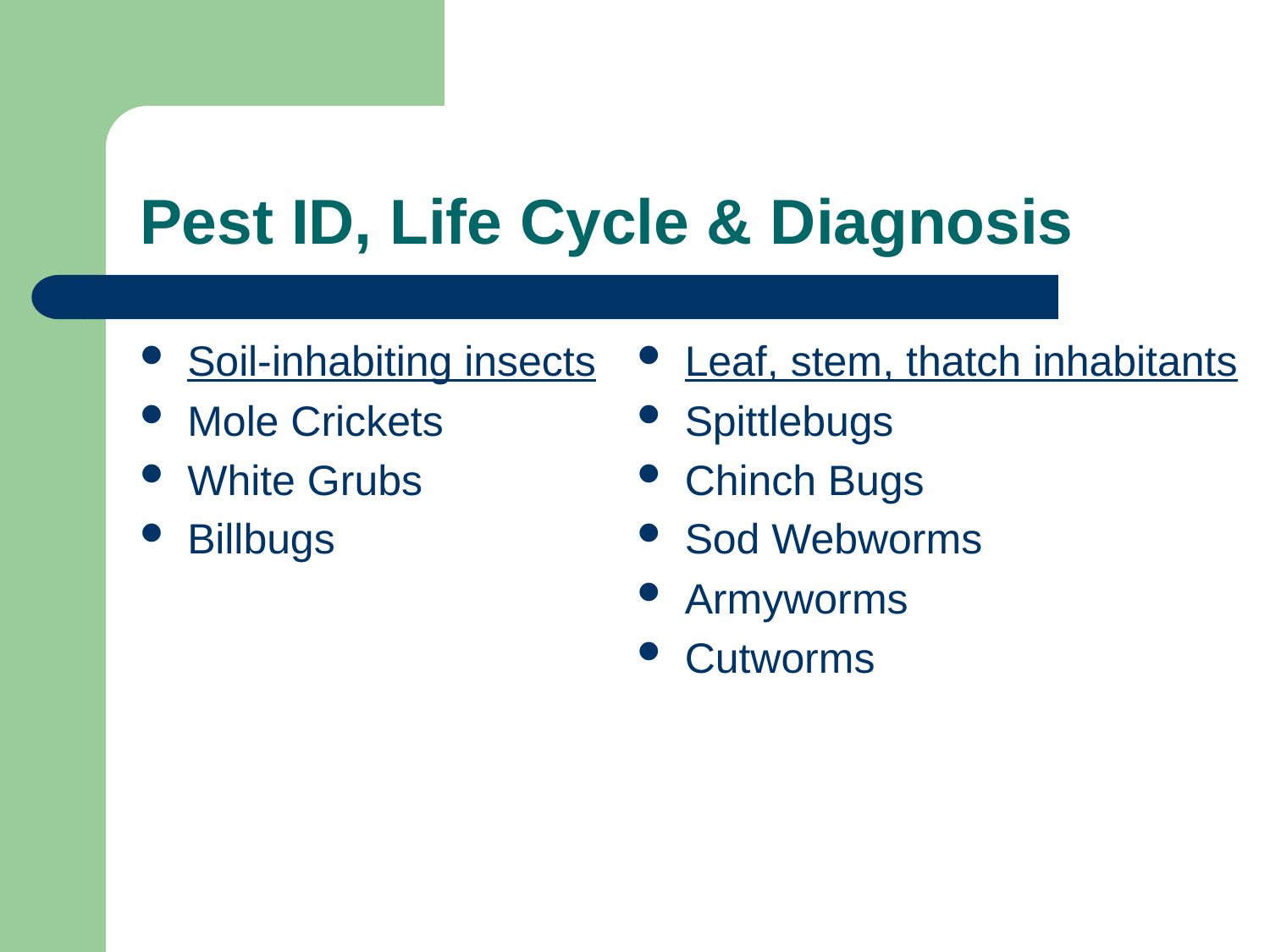

# Pest ID, Life Cycle & Diagnosis
Soil-inhabiting insects
Mole Crickets
White Grubs
Billbugs

Leaf, stem, thatch inhabitants
Spittlebugs
Chinch Bugs
Sod Webworms
Armyworms
Cutworms